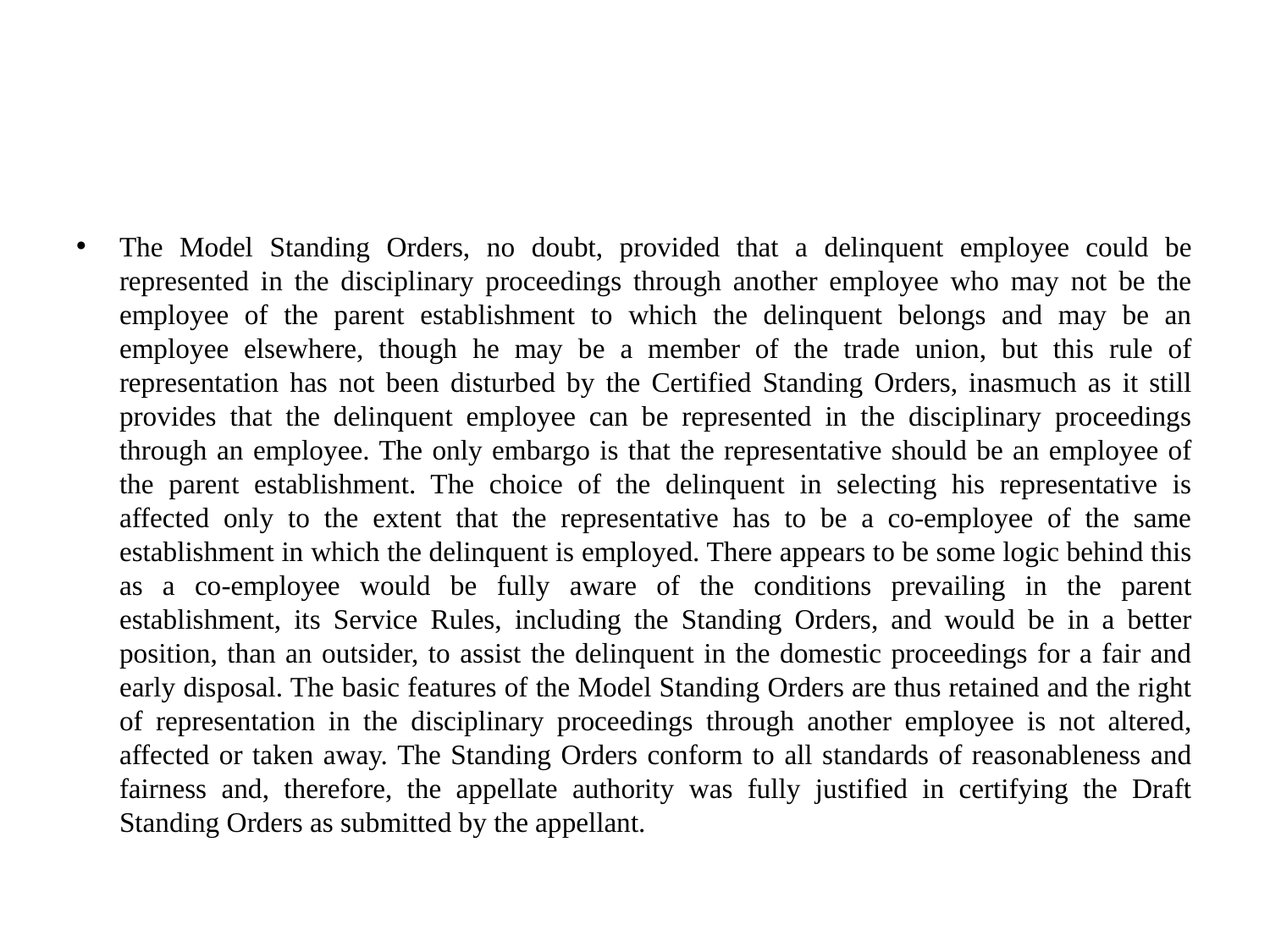

#
The Model Standing Orders, no doubt, provided that a delinquent employee could be represented in the disciplinary proceedings through another employee who may not be the employee of the parent establishment to which the delinquent belongs and may be an employee elsewhere, though he may be a member of the trade union, but this rule of representation has not been disturbed by the Certified Standing Orders, inasmuch as it still provides that the delinquent employee can be represented in the disciplinary proceedings through an employee. The only embargo is that the representative should be an employee of the parent establishment. The choice of the delinquent in selecting his representative is affected only to the extent that the representative has to be a co-employee of the same establishment in which the delinquent is employed. There appears to be some logic behind this as a co-employee would be fully aware of the conditions prevailing in the parent establishment, its Service Rules, including the Standing Orders, and would be in a better position, than an outsider, to assist the delinquent in the domestic proceedings for a fair and early disposal. The basic features of the Model Standing Orders are thus retained and the right of representation in the disciplinary proceedings through another employee is not altered, affected or taken away. The Standing Orders conform to all standards of reasonableness and fairness and, therefore, the appellate authority was fully justified in certifying the Draft Standing Orders as submitted by the appellant.